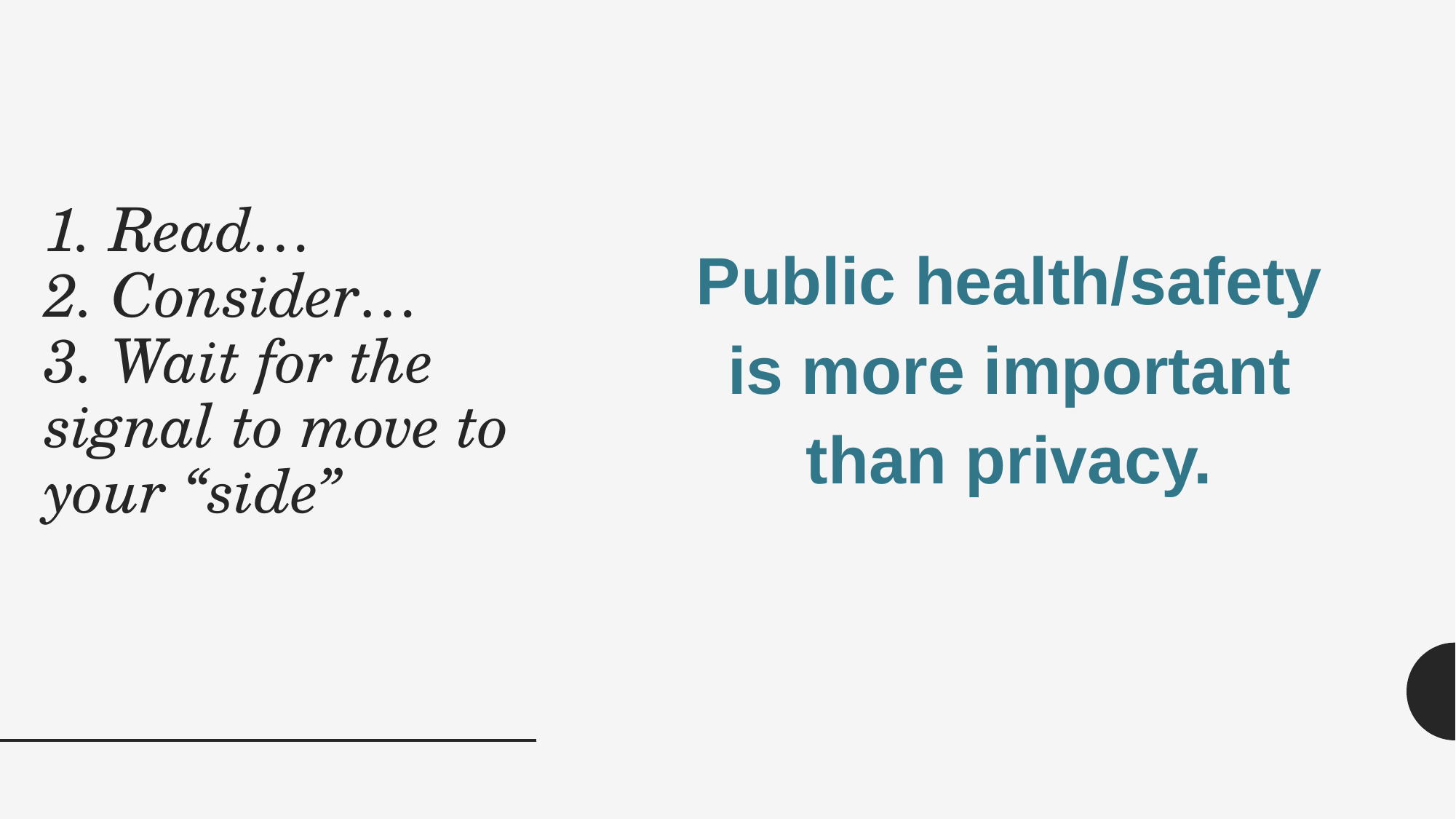

# 1. Read… 2. Consider… 3. Wait for the signal to move to your “side”
Public health/safety is more important than privacy.